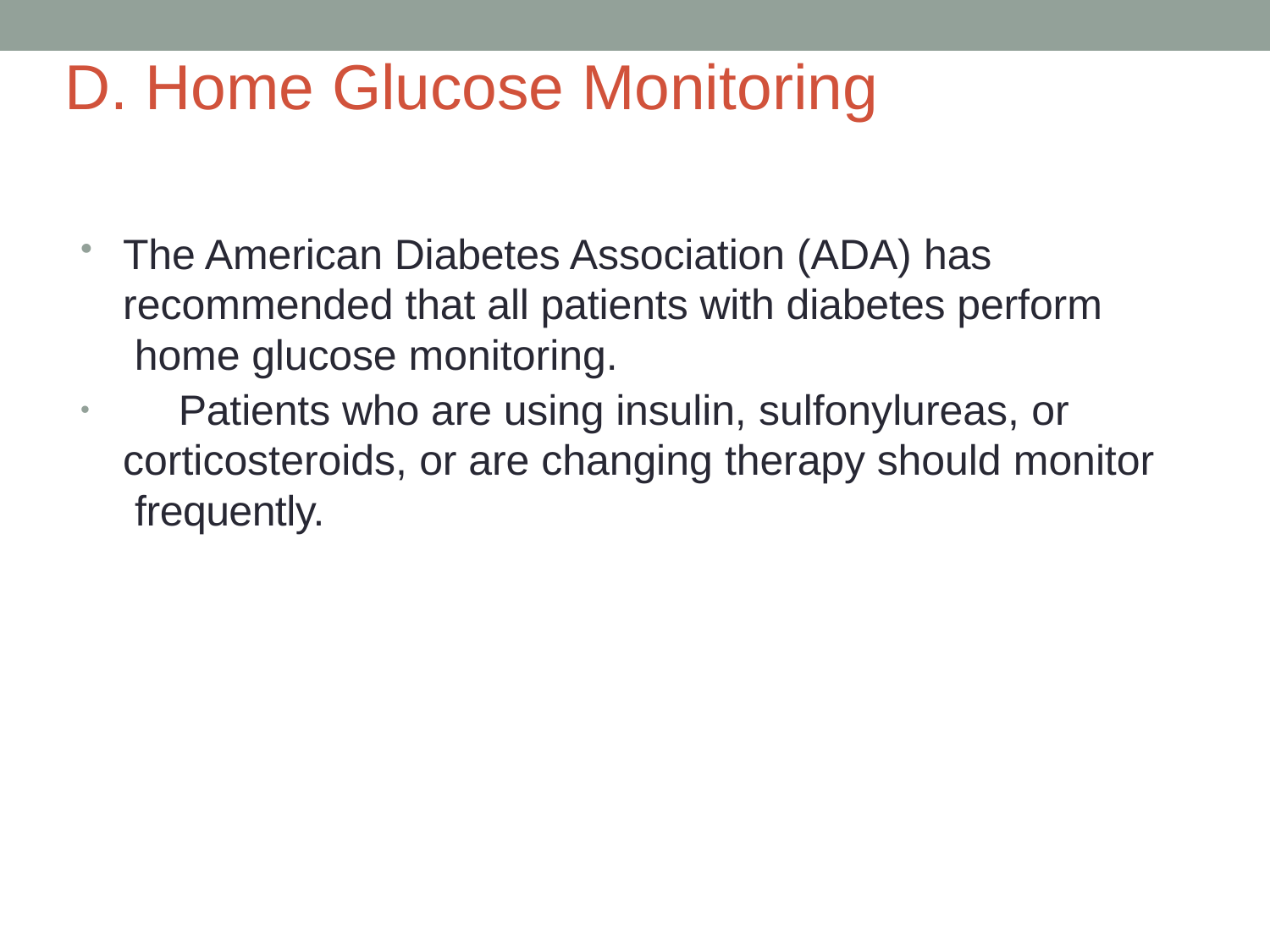

# D. Home Glucose Monitoring
The American Diabetes Association (ADA) has  recommended that all patients with diabetes perform  home glucose monitoring.
	Patients who are using insulin, sulfonylureas, or  corticosteroids, or are changing therapy should monitor  frequently.